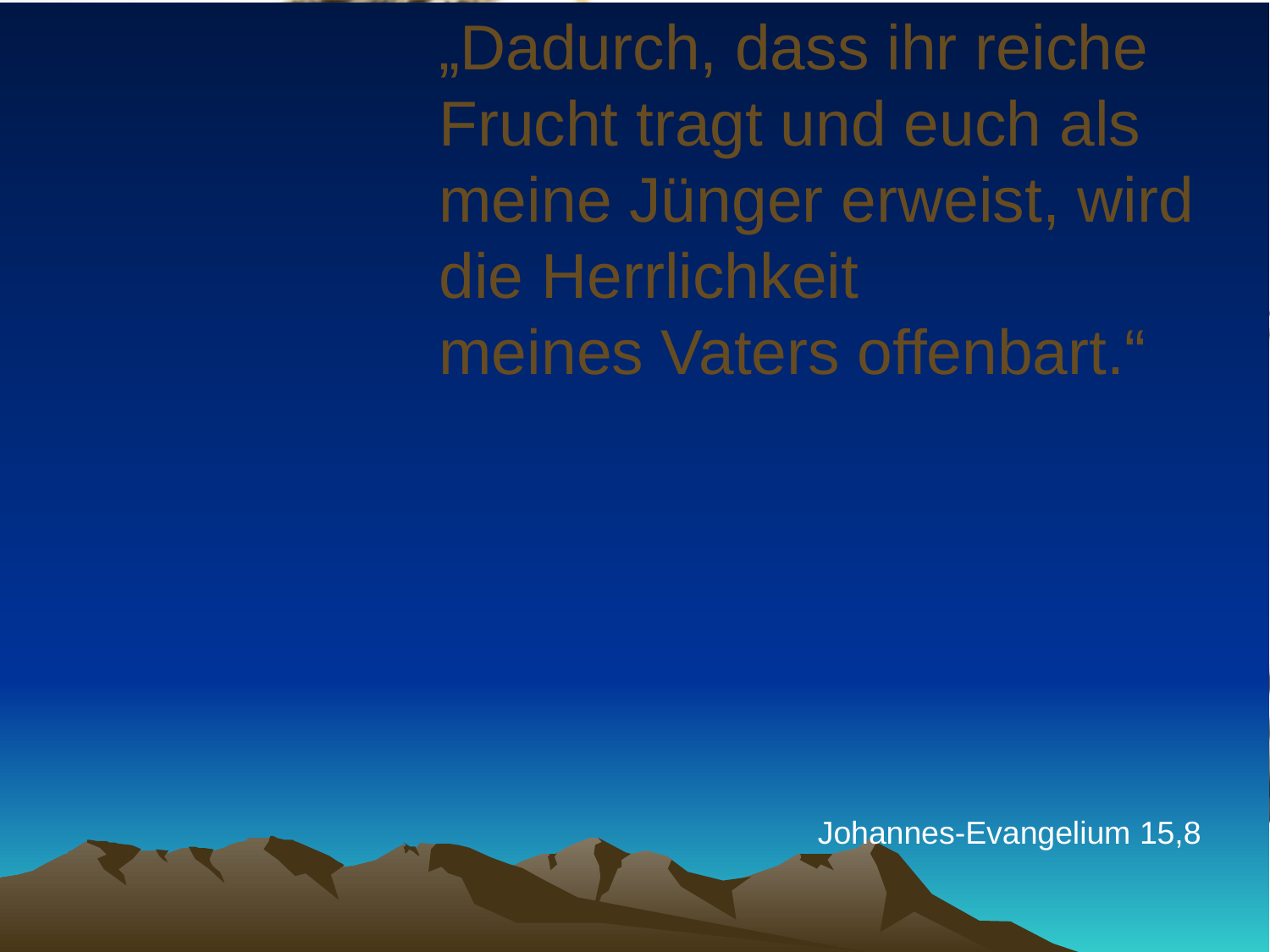

# „Dadurch, dass ihr reiche Frucht tragt und euch als meine Jünger erweist, wird die Herrlichkeit meines Vaters offenbart.“
Johannes-Evangelium 15,8